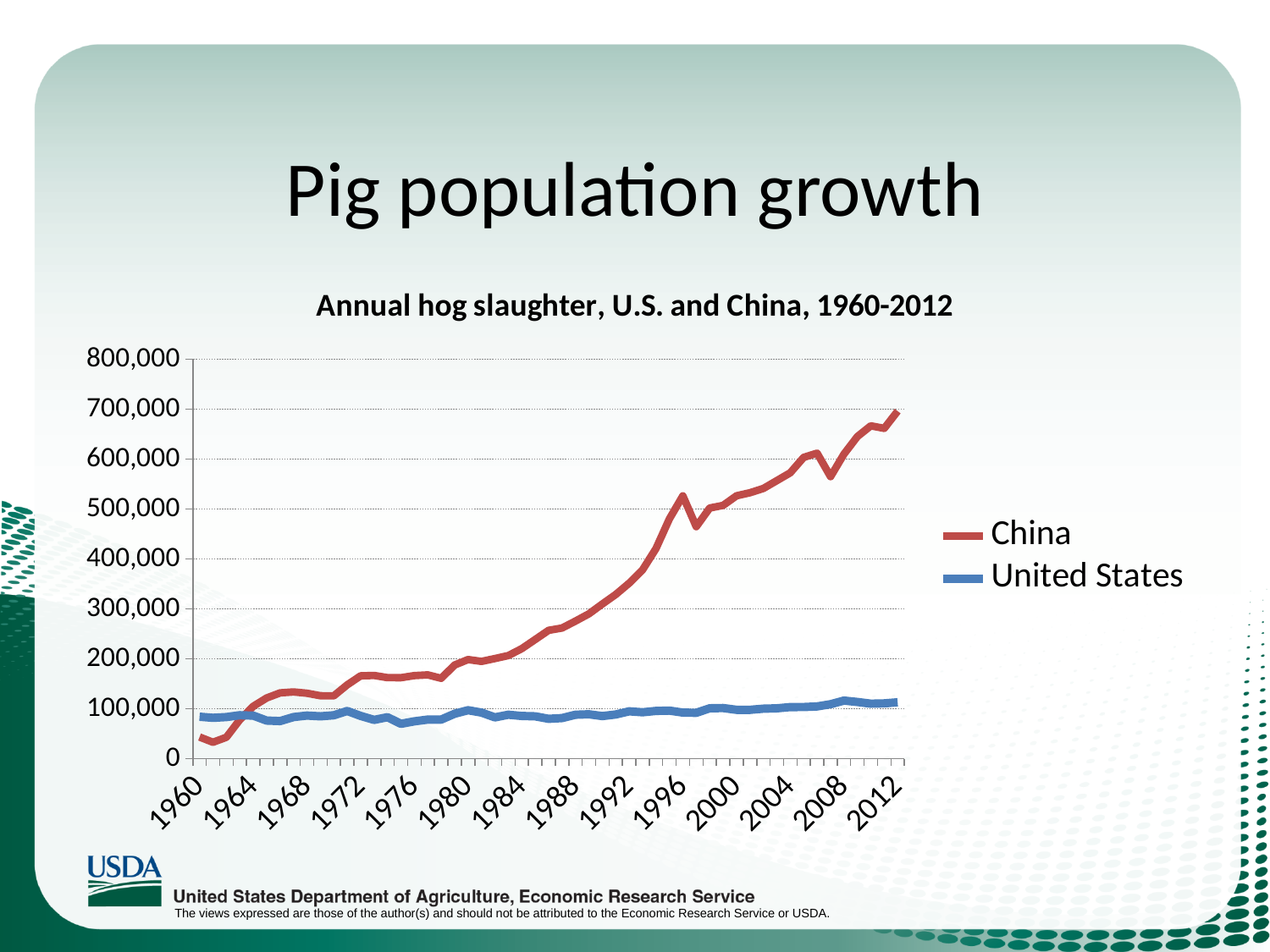

# Pig population growth

### Chart: Annual hog slaughter, U.S. and China, 1960-2012

| Category |  |  |
|---|---|---|
| 1960 | 43460.0 | 84150.0 |
| 1961 | 33000.0 | 81970.0 |
| 1962 | 43000.0 | 83424.0 |
| 1963 | 78000.0 | 87117.0 |
| 1964 | 105000.0 | 86284.0 |
| 1965 | 121670.0 | 76458.0 |
| 1966 | 131870.0 | 75386.0 |
| 1967 | 133780.0 | 83425.0 |
| 1968 | 131140.0 | 86422.0 |
| 1969 | 126200.0 | 84973.0 |
| 1970 | 125930.0 | 87052.0 |
| 1971 | 147980.0 | 95648.0 |
| 1972 | 165980.0 | 85719.0 |
| 1973 | 166840.0 | 77786.0 |
| 1974 | 162440.0 | 83097.0 |
| 1975 | 162300.0 | 69880.0 |
| 1976 | 166500.0 | 74965.0 |
| 1977 | 167870.0 | 78447.0 |
| 1978 | 161095.0 | 78401.0 |
| 1979 | 187675.0 | 90169.0 |
| 1980 | 198607.0 | 97174.0 |
| 1981 | 194947.0 | 92475.0 |
| 1982 | 200627.0 | 82844.0 |
| 1983 | 206614.0 | 88084.0 |
| 1984 | 220471.0 | 85641.0 |
| 1985 | 238752.0 | 84936.0 |
| 1986 | 257215.0 | 79956.0 |
| 1987 | 261770.0 | 81422.0 |
| 1988 | 275700.0 | 88136.0 |
| 1989 | 290233.0 | 89006.0 |
| 1990 | 309910.0 | 85391.0 |
| 1991 | 328971.0 | 88604.0 |
| 1992 | 351697.0 | 94888.0 |
| 1993 | 378238.0 | 93069.0 |
| 1994 | 421032.0 | 95696.0 |
| 1995 | 480510.0 | 96326.0 |
| 1996 | 526634.0 | 92394.0 |
| 1997 | 464836.0 | 91961.0 |
| 1998 | 502152.0 | 101029.0 |
| 1999 | 507490.0 | 101544.0 |
| 2000 | 526733.0 | 97976.0 |
| 2001 | 532811.0 | 97963.0 |
| 2002 | 541439.0 | 100263.0 |
| 2003 | 557018.0 | 100931.0 |
| 2004 | 572785.0 | 103463.0 |
| 2005 | 603674.0 | 103583.0 |
| 2006 | 612073.0 | 104737.0 |
| 2007 | 565083.0 | 109172.0 |
| 2008 | 610166.0 | 116452.0 |
| 2009 | 645386.0 | 113619.0 |
| 2010 | 666864.0 | 110260.0 |
| 2011 | 661703.0 | 110860.0 |
| 2012 | 696280.0 | 113088.0 |